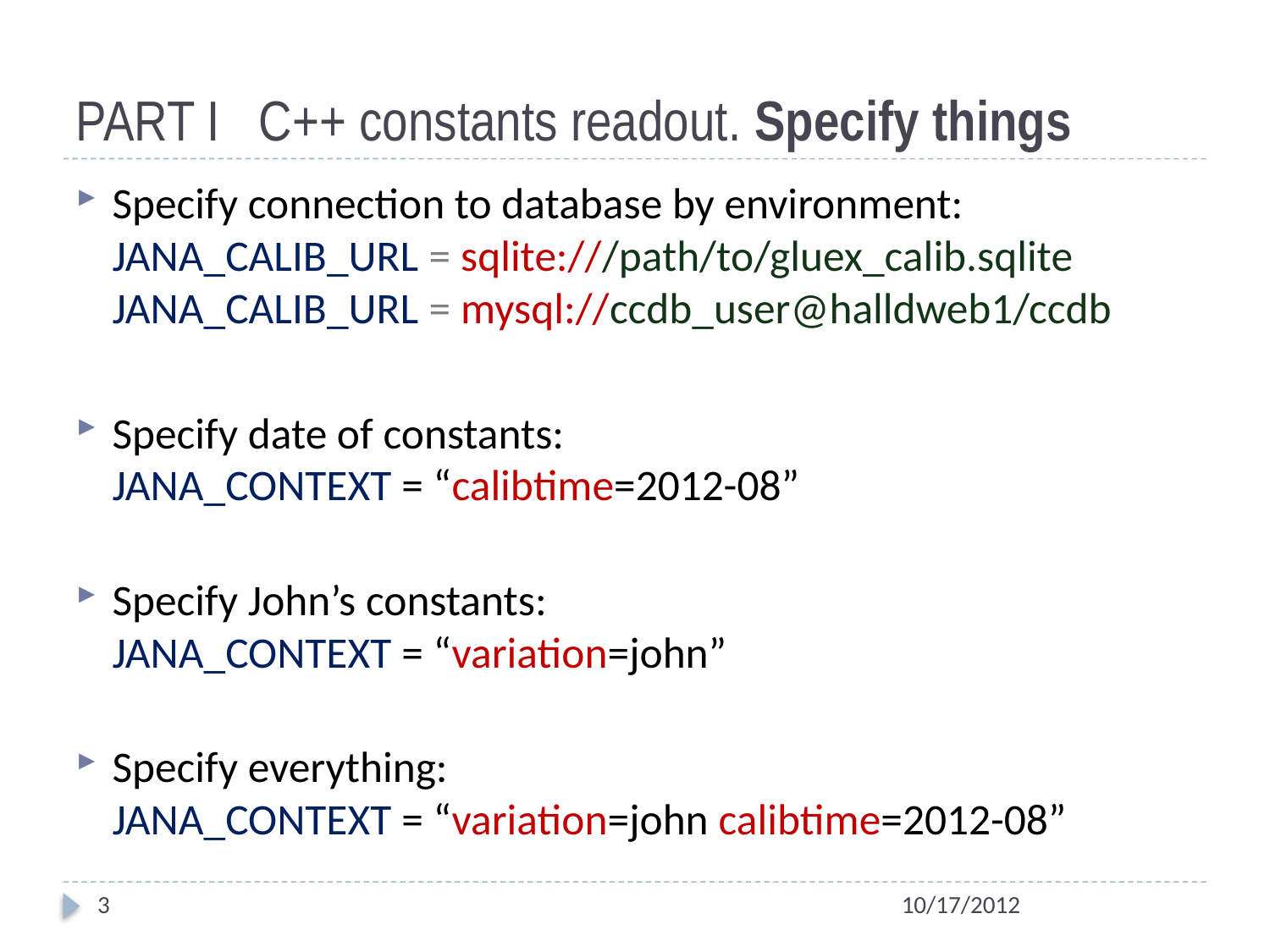

# PART I   C++ constants readout. Specify things
Specify connection to database by environment:
JANA_CALIB_URL = sqlite:///path/to/gluex_calib.sqlite
JANA_CALIB_URL = mysql://ccdb_user@halldweb1/ccdb

Specify date of constants:
JANA_CONTEXT = “calibtime=2012-08”
Specify John’s constants:
JANA_CONTEXT = “variation=john”
Specify everything:
JANA_CONTEXT = “variation=john calibtime=2012-08”

3
10/17/2012